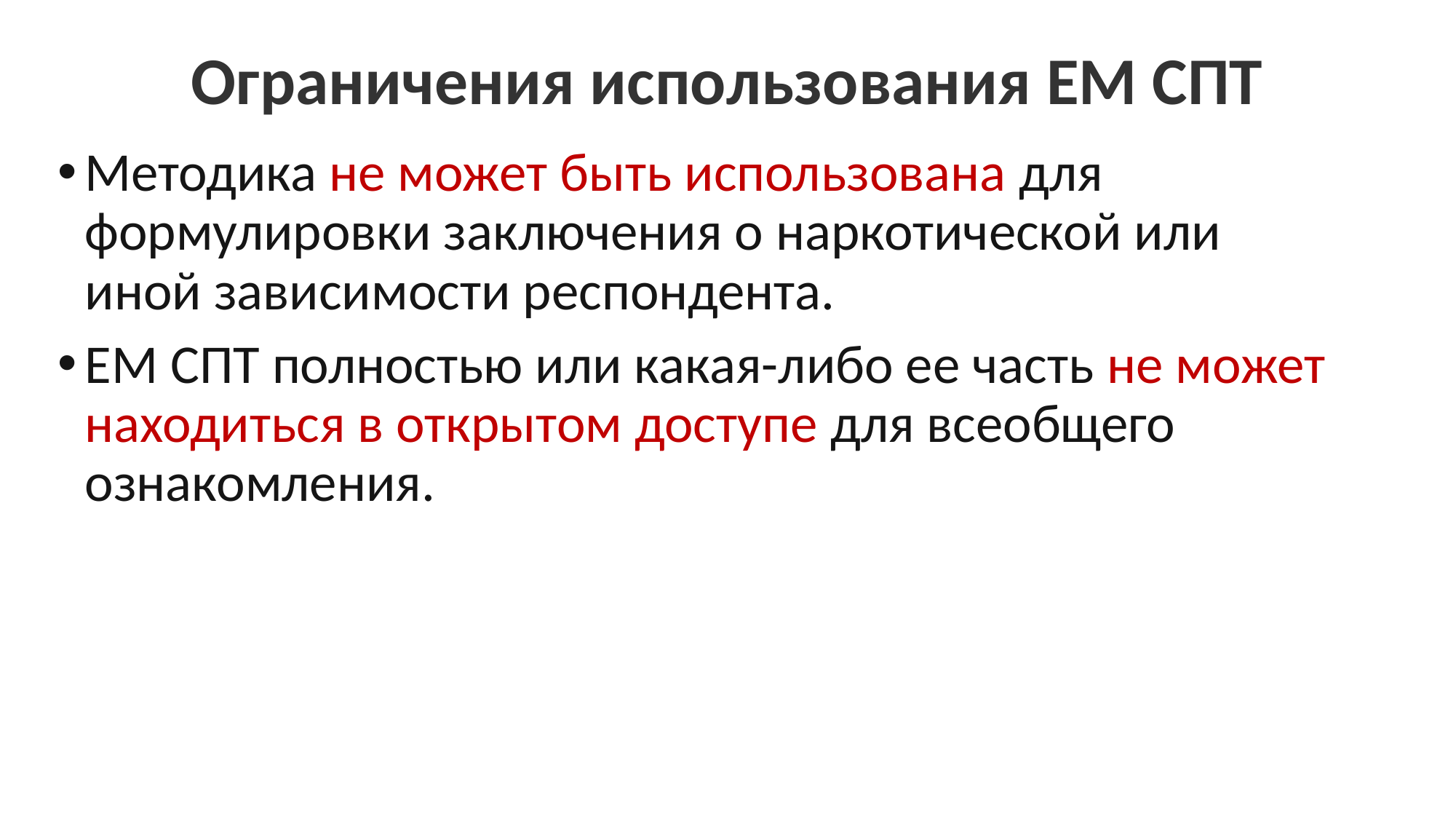

# Ограничения использования ЕМ СПТ
Методика не может быть использована для формулировки заключения о наркотической или иной зависимости респондента.
ЕМ СПТ полностью или какая-либо ее часть не может находиться в открытом доступе для всеобщего ознакомления.